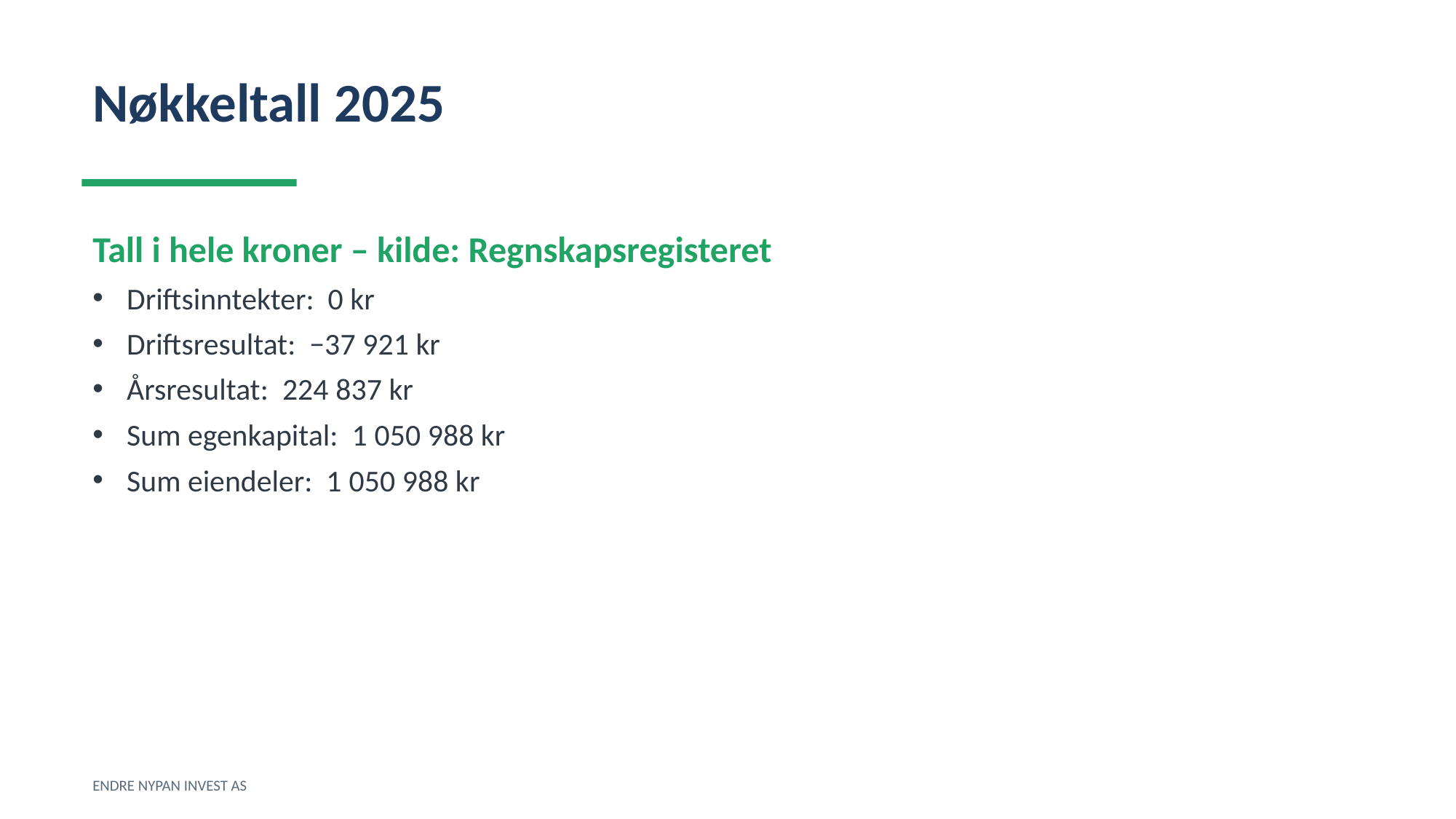

Nøkkeltall 2025

Tall i hele kroner – kilde: Regnskapsregisteret
Driftsinntekter:  0 kr
Driftsresultat:  −37 921 kr
Årsresultat:  224 837 kr
Sum egenkapital:  1 050 988 kr
Sum eiendeler:  1 050 988 kr
ENDRE NYPAN INVEST AS